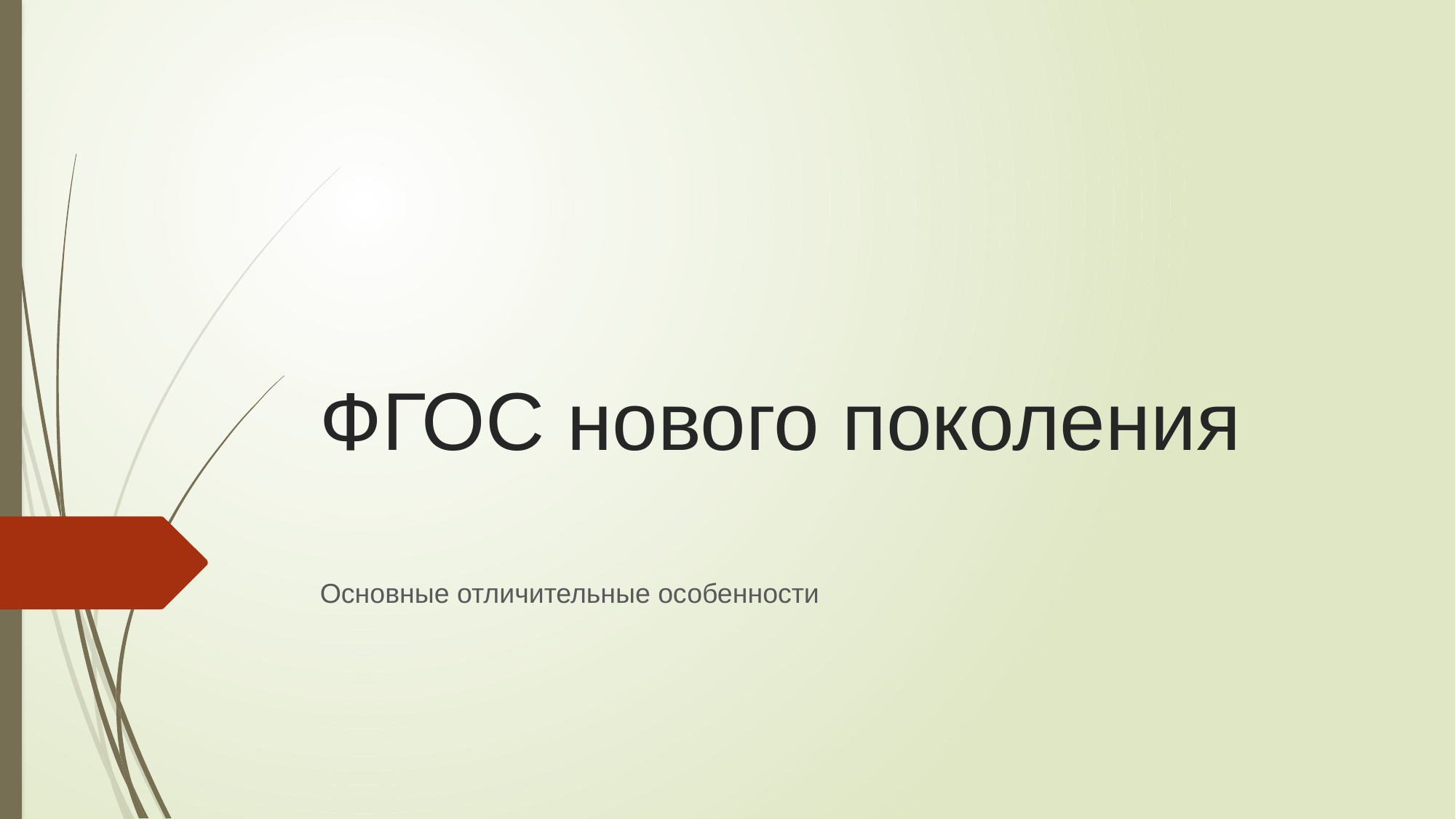

# ФГОС нового поколения
Основные отличительные особенности